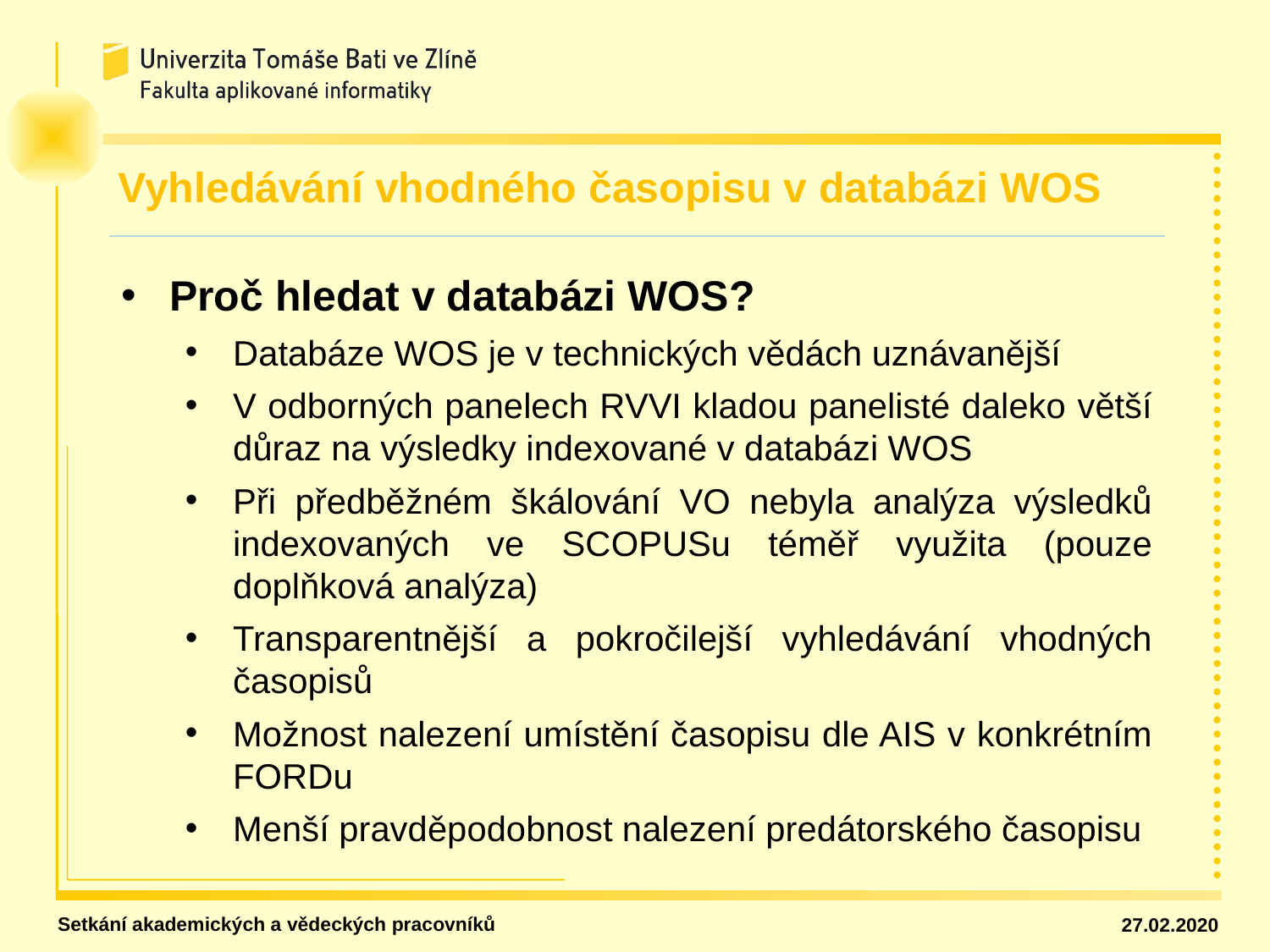

Vyhledávání vhodného časopisu v databázi WOS
Proč hledat v databázi WOS?
Databáze WOS je v technických vědách uznávanější
V odborných panelech RVVI kladou panelisté daleko větší důraz na výsledky indexované v databázi WOS
Při předběžném škálování VO nebyla analýza výsledků indexovaných ve SCOPUSu téměř využita (pouze doplňková analýza)
Transparentnější a pokročilejší vyhledávání vhodných časopisů
Možnost nalezení umístění časopisu dle AIS v konkrétním FORDu
Menší pravděpodobnost nalezení predátorského časopisu
Setkání akademických a vědeckých pracovníků
27.02.2020